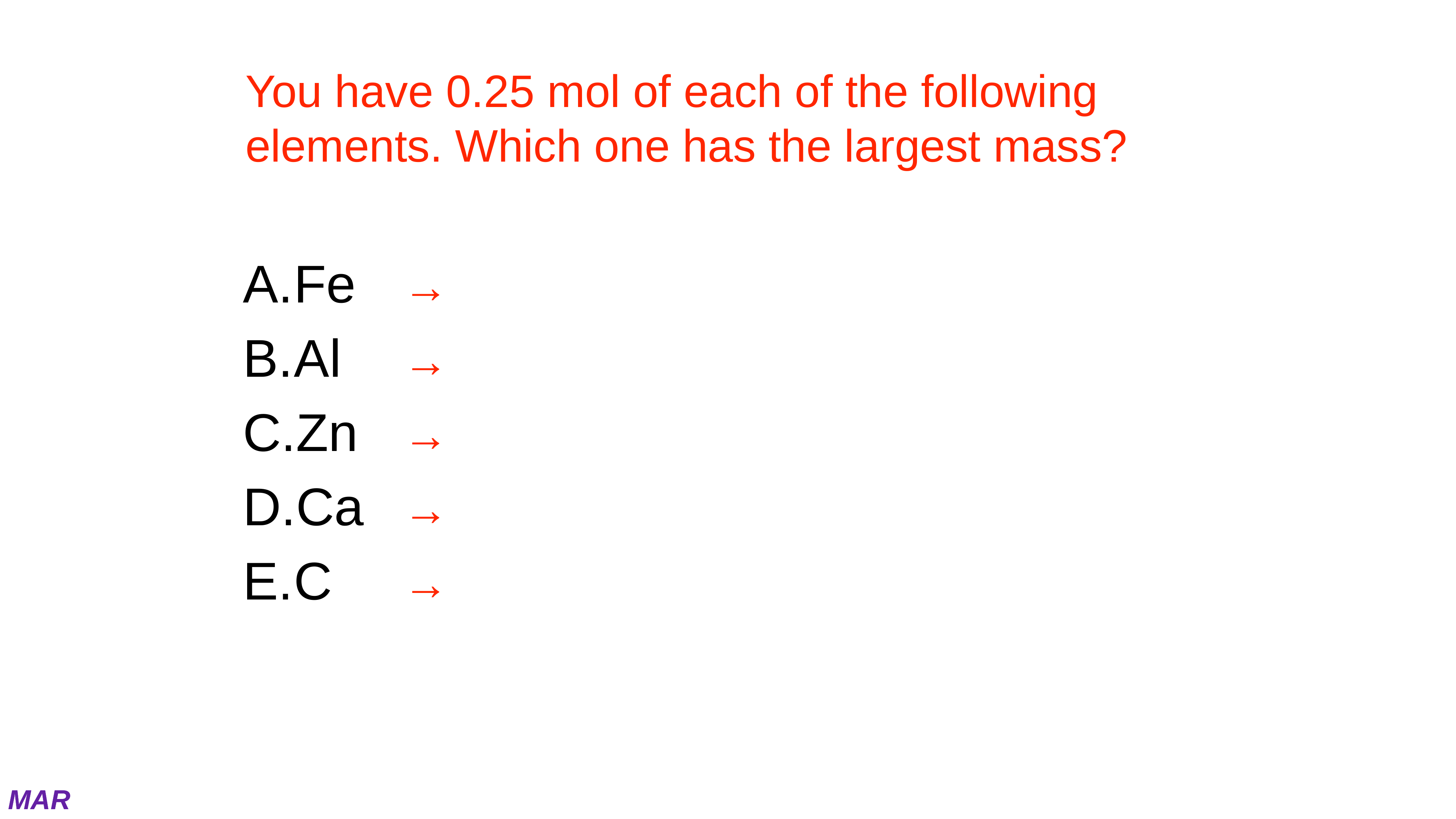

# You have 0.25 mol of each of the following elements. Which one has the largest mass?

Fe	→ 55.8 g/mol * 0.25 mol = 14 g Fe
Al		→ 27.0 g/mol * 0.25 mol = 6.8 g Al
Zn	→ 65.4 g/mol * 0.25 mol = 16 g Zn
Ca	→ 40.1 g/mol * 0.25 mol = 10. g Ca
C		→ 12.0 g/mol * 0.25 mol = 3.0 g C
MAR
Enter your response on
your i>Clicker now!
Answer = C, Zn
Largest MM will give largest mass,